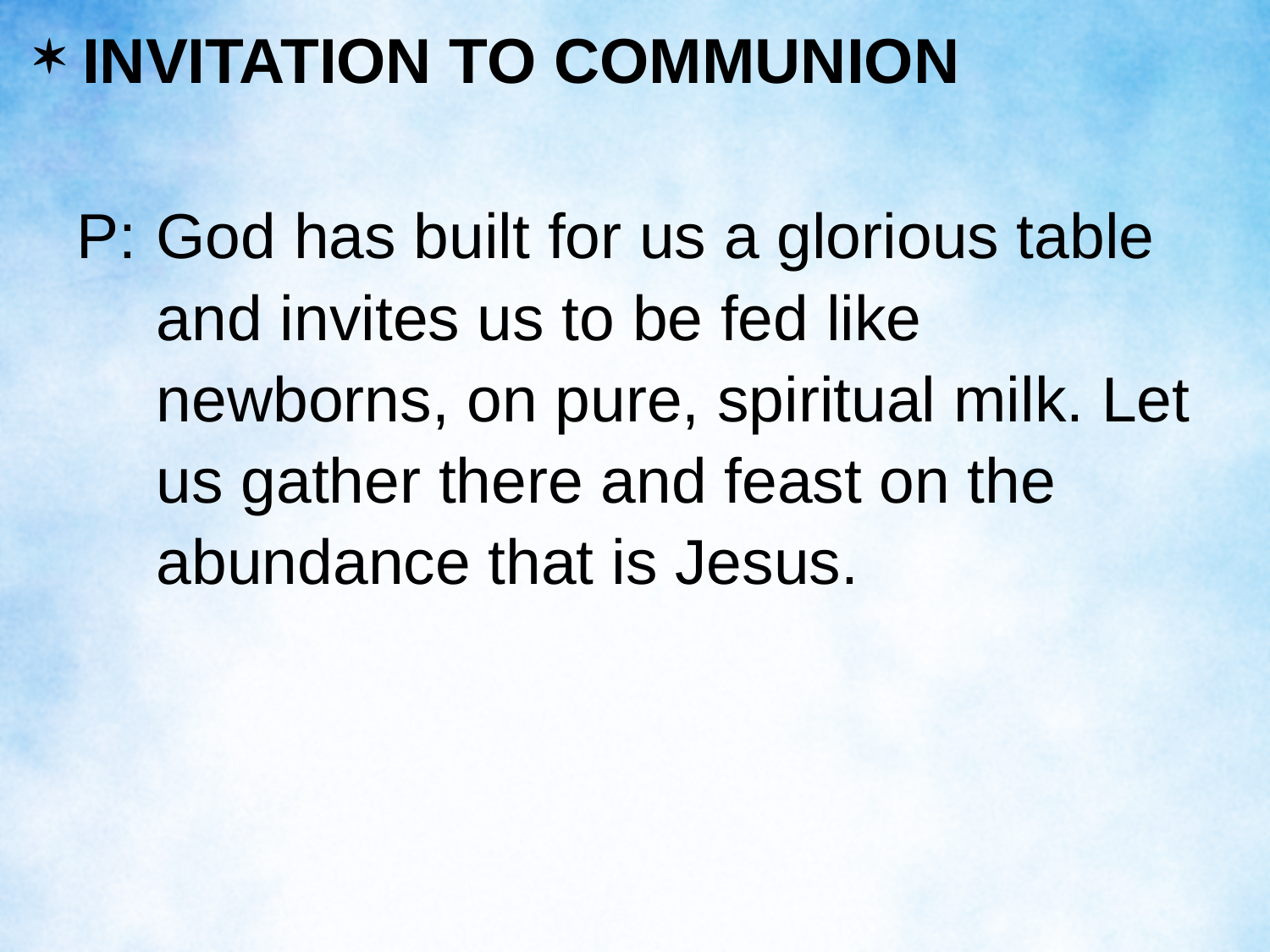

INVITATION TO COMMUNION
P:	God has built for us a glorious table and invites us to be fed like newborns, on pure, spiritual milk. Let us gather there and feast on the abundance that is Jesus.